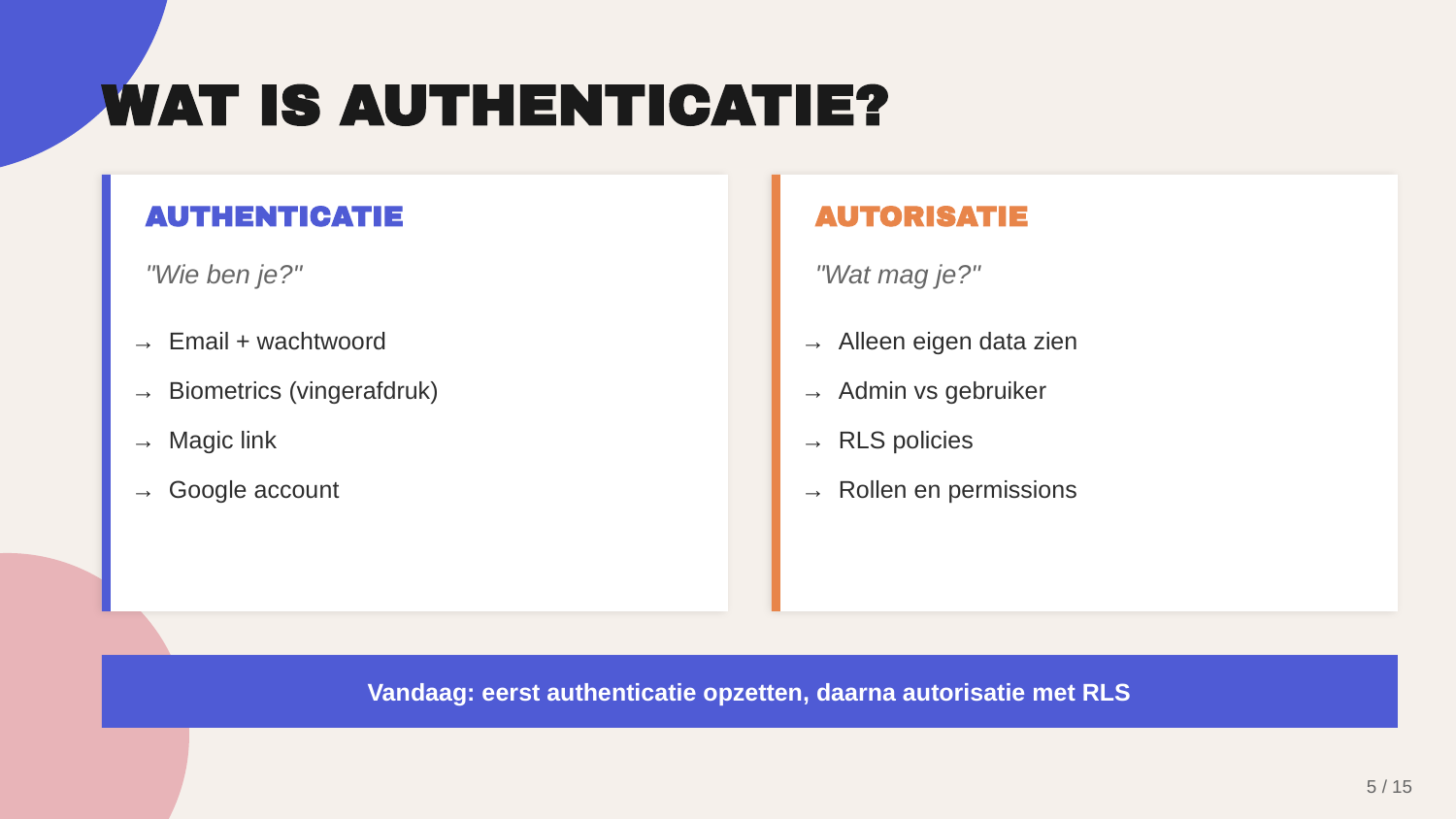

WAT IS AUTHENTICATIE?

AUTHENTICATIE
AUTORISATIE
"Wie ben je?"
"Wat mag je?"
→  Email + wachtwoord
→  Biometrics (vingerafdruk)
→  Magic link
→  Google account
→  Alleen eigen data zien
→  Admin vs gebruiker
→  RLS policies
→  Rollen en permissions

Vandaag: eerst authenticatie opzetten, daarna autorisatie met RLS
5 / 15